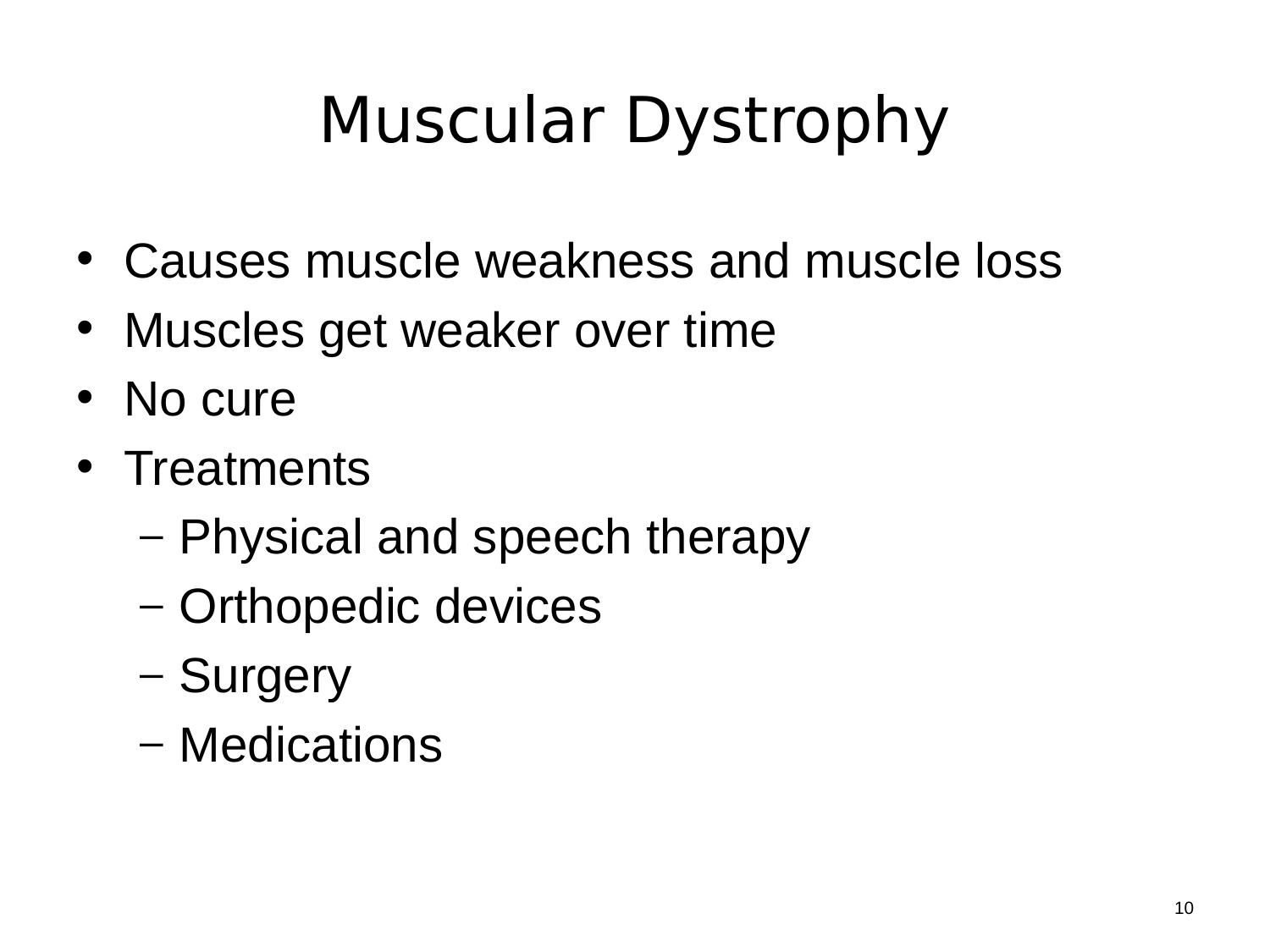

# Muscular Dystrophy
Causes muscle weakness and muscle loss
Muscles get weaker over time
No cure
Treatments
Physical and speech therapy
Orthopedic devices
Surgery
Medications
10